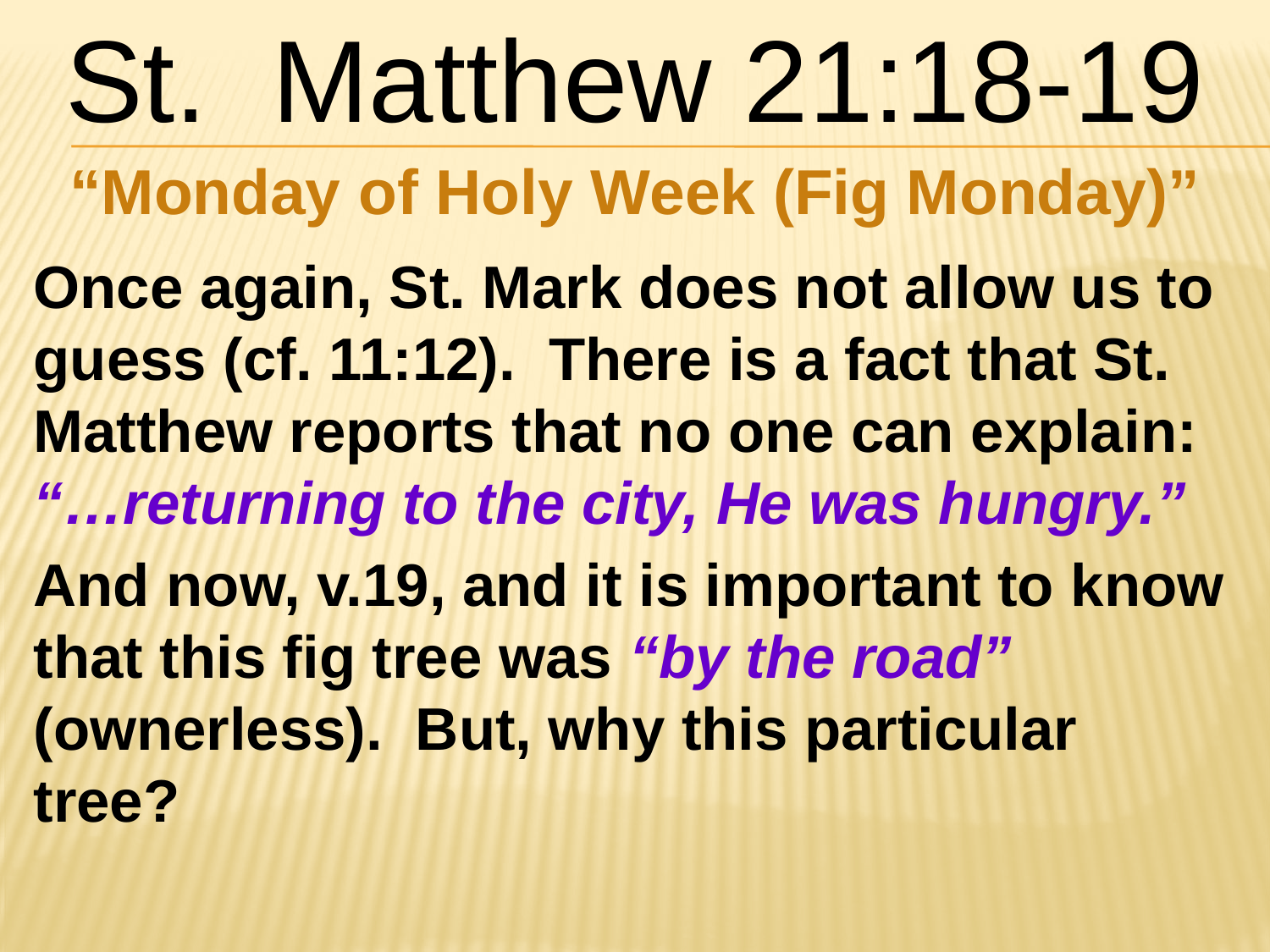

St.  Matthew 21:18-19
“Monday of Holy Week (Fig Monday)”
Once again, St. Mark does not allow us to guess (cf. 11:12).  There is a fact that St. Matthew reports that no one can explain:  “…returning to the city, He was hungry.”
And now, v.19, and it is important to know that this fig tree was “by the road” (ownerless).  But, why this particular tree?